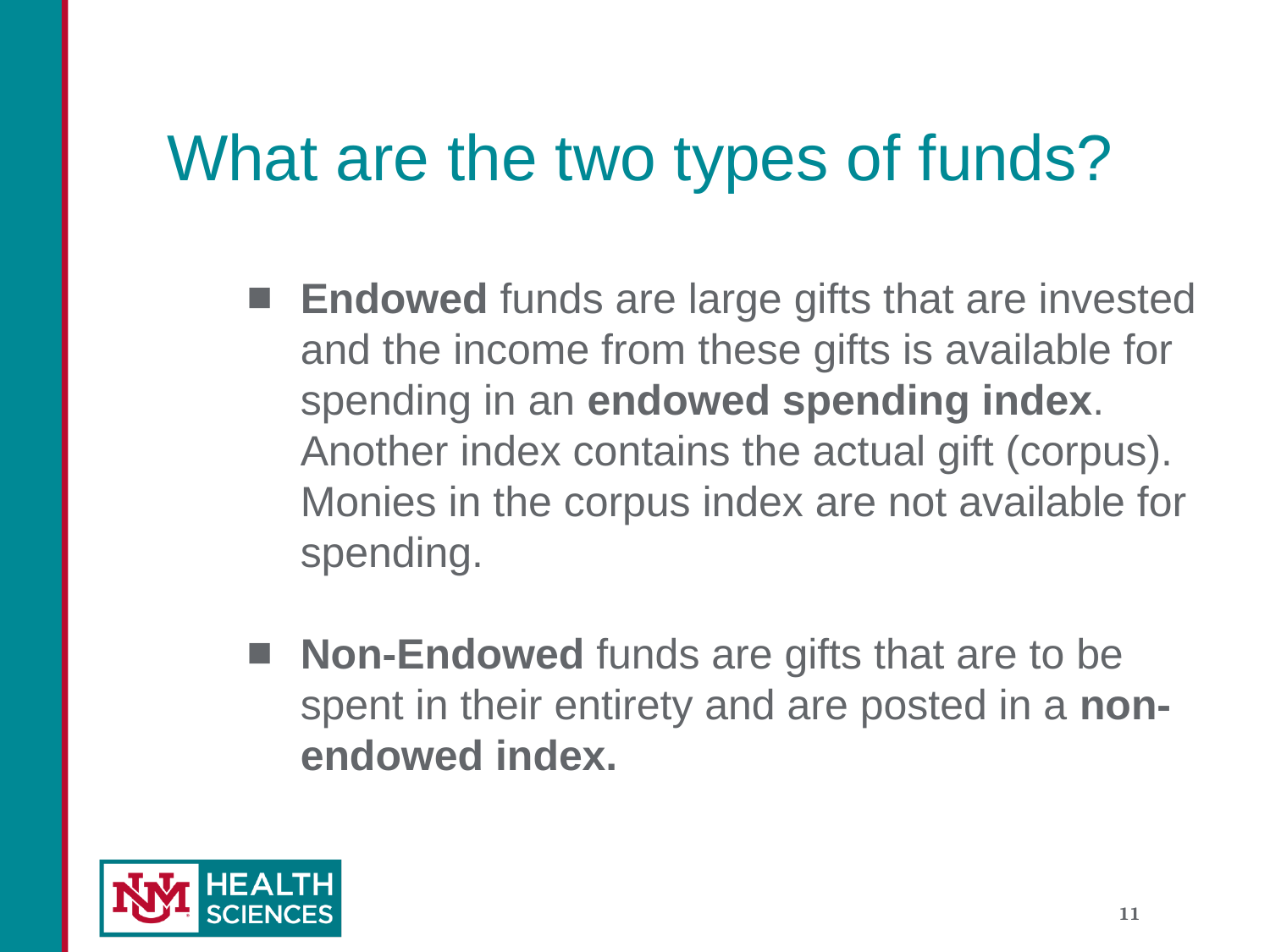

# What are the two types of funds?
Endowed funds are large gifts that are invested and the income from these gifts is available for spending in an endowed spending index. Another index contains the actual gift (corpus). Monies in the corpus index are not available for spending.

Non-Endowed funds are gifts that are to be spent in their entirety and are posted in a non-endowed index.
11